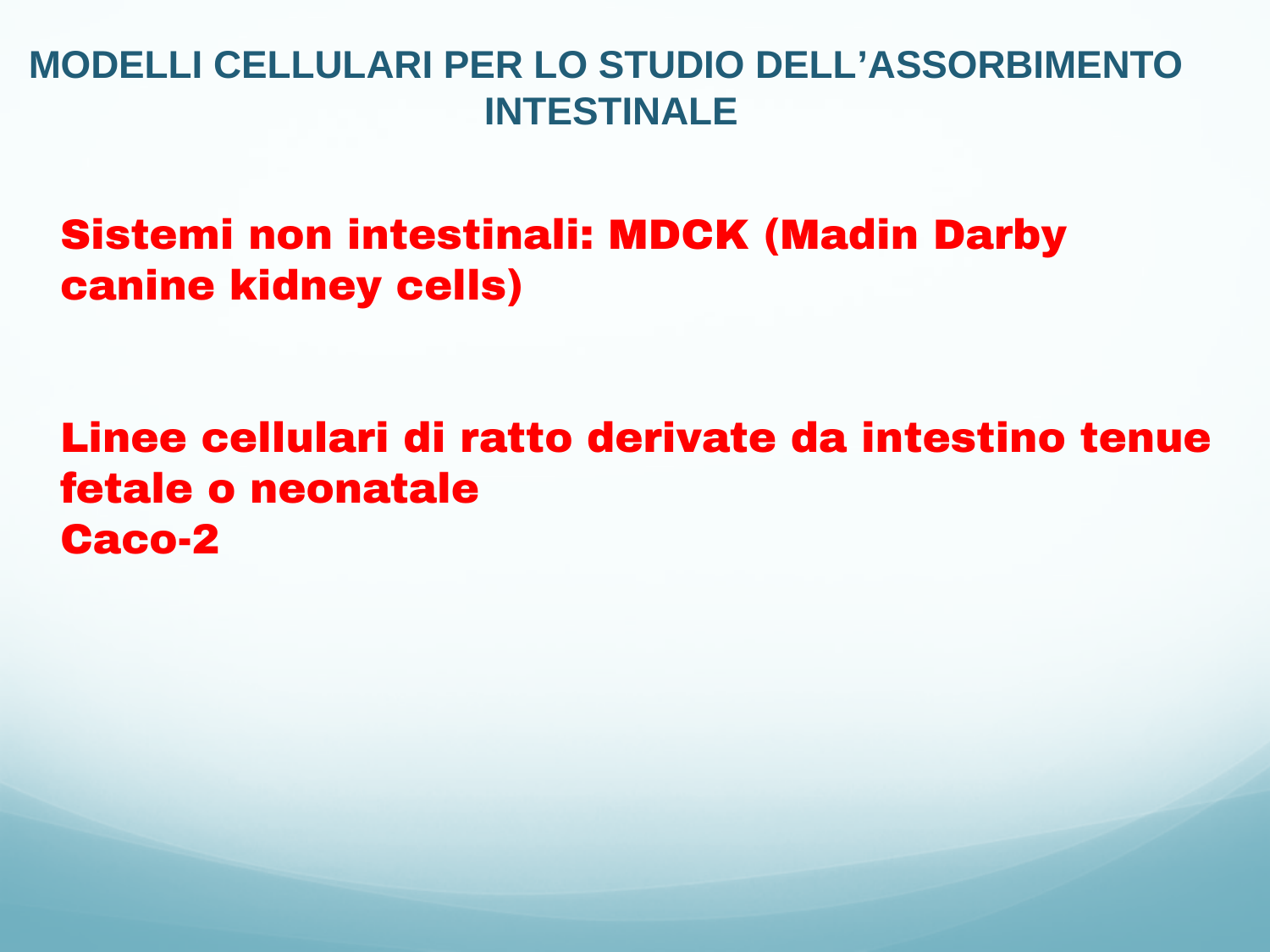

MODELLI CELLULARI PER LO STUDIO DELL’ASSORBIMENTO  INTESTINALE
Sistemi non intestinali: MDCK (Madin Darby canine kidney cells)

Linee cellulari di ratto derivate da intestino tenue fetale o neonatale
Caco-2